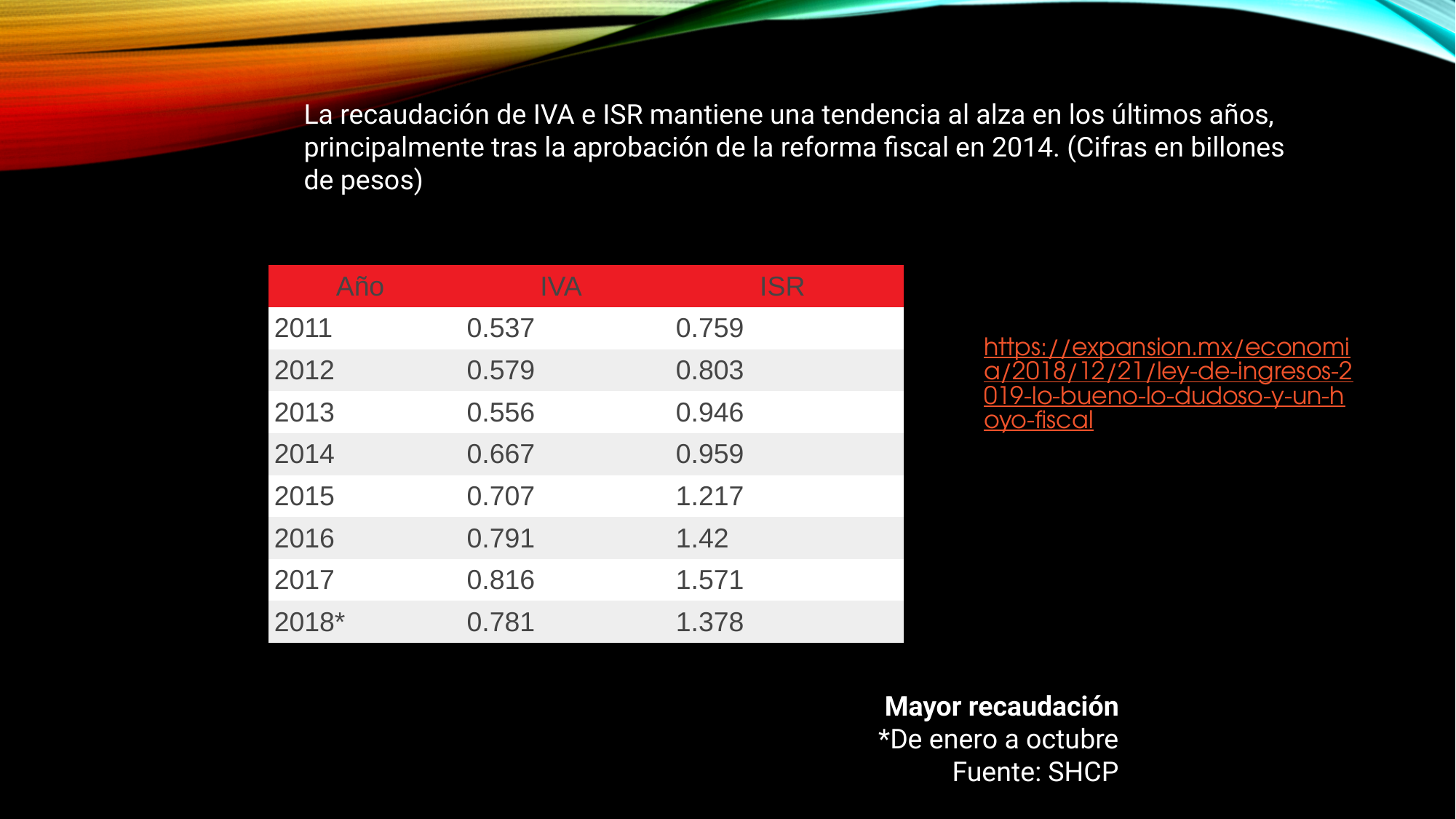

La recaudación de IVA e ISR mantiene una tendencia al alza en los últimos años, principalmente tras la aprobación de la reforma fiscal en 2014. (Cifras en billones de pesos)
| Año | IVA | ISR |
| --- | --- | --- |
| 2011 | 0.537 | 0.759 |
| 2012 | 0.579 | 0.803 |
| 2013 | 0.556 | 0.946 |
| 2014 | 0.667 | 0.959 |
| 2015 | 0.707 | 1.217 |
| 2016 | 0.791 | 1.42 |
| 2017 | 0.816 | 1.571 |
| 2018\* | 0.781 | 1.378 |
https://expansion.mx/economia/2018/12/21/ley-de-ingresos-2019-lo-bueno-lo-dudoso-y-un-hoyo-fiscal
Mayor recaudación
*De enero a octubre
Fuente: SHCP